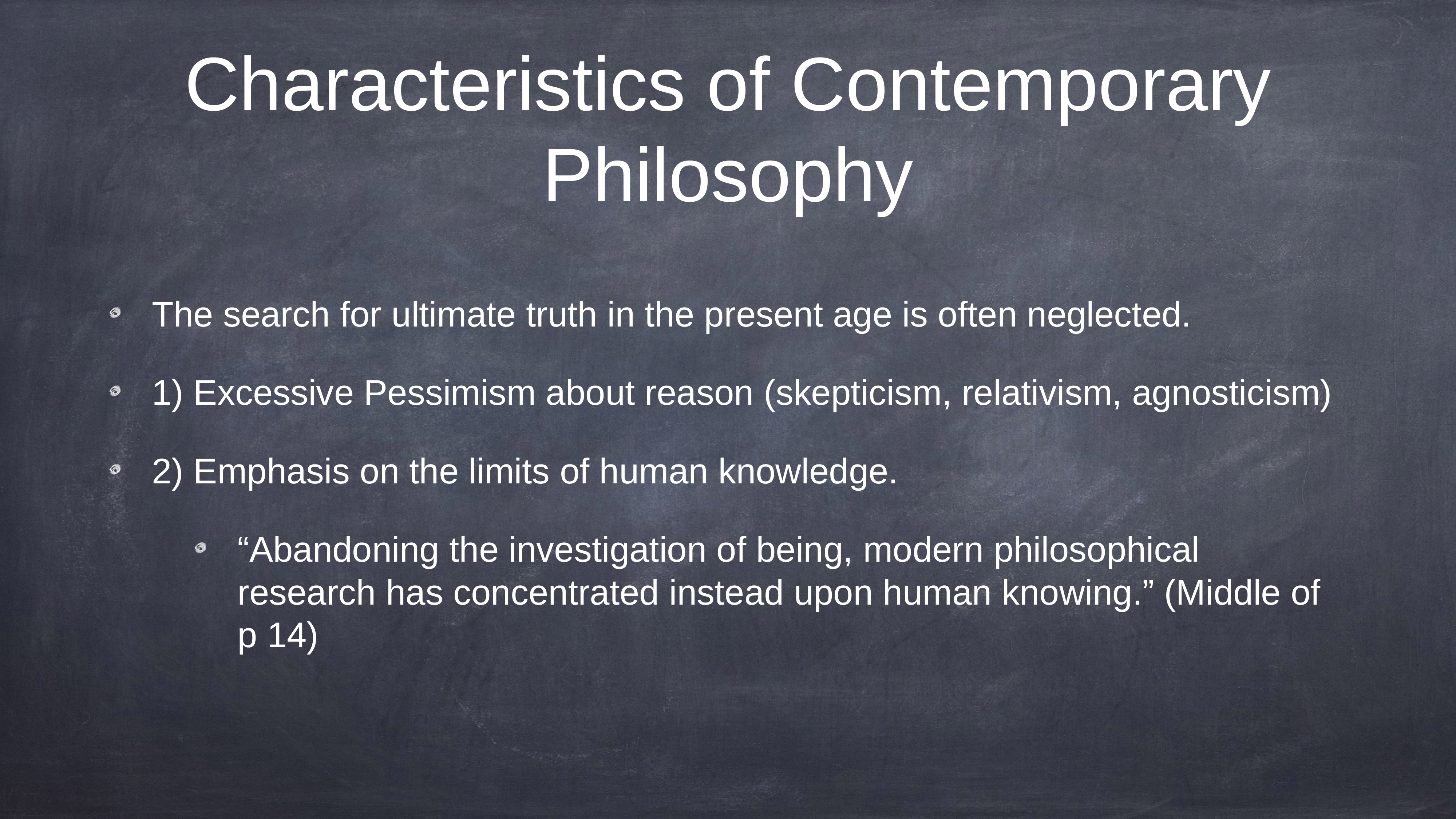

# Characteristics of Contemporary Philosophy
The search for ultimate truth in the present age is often neglected.
1) Excessive Pessimism about reason (skepticism, relativism, agnosticism)
2) Emphasis on the limits of human knowledge.
“Abandoning the investigation of being, modern philosophical research has concentrated instead upon human knowing.” (Middle of p 14)